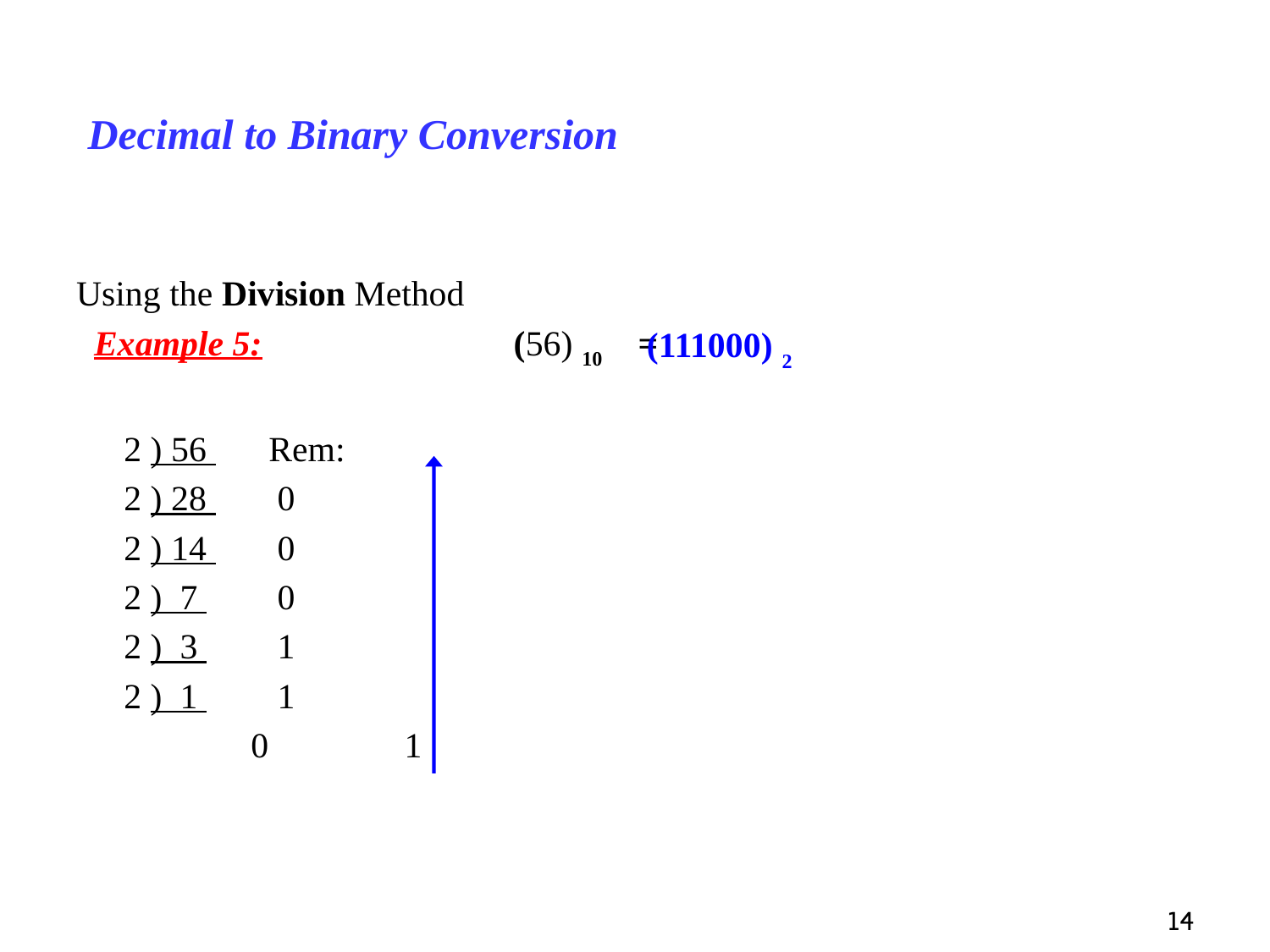

# Decimal to Binary Conversion
Using the Division Method
  Example 5:		 (56) 10    =

	2 ) 56 	  Rem:
	2 ) 28 	   0
	2 ) 14 	   0
	2 )  7 	   0
	2 )  3 	   1
	2 )  1 	   1
       	0	   1

(111000) 2

14